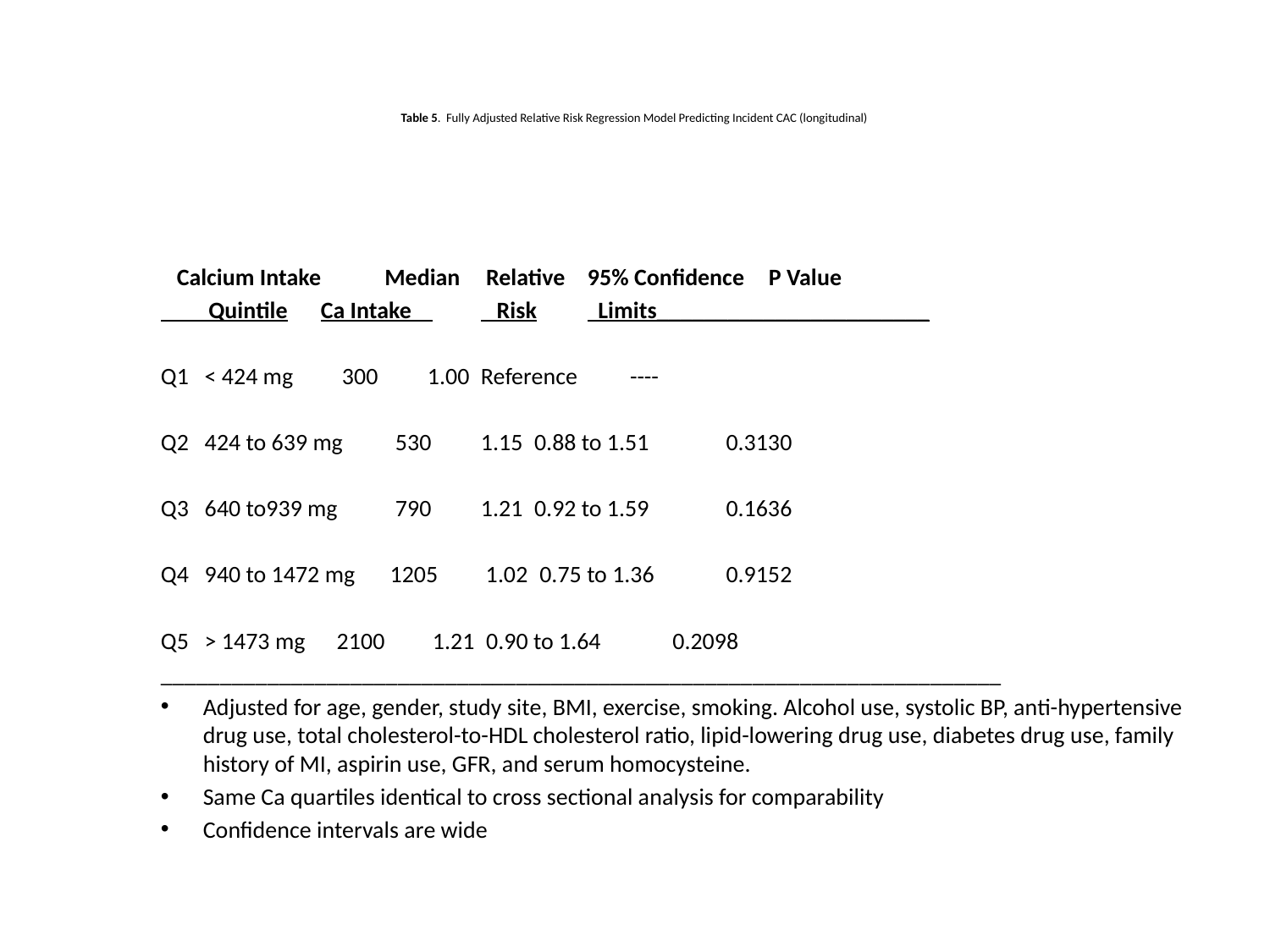

# Table 5.  Fully Adjusted Relative Risk Regression Model Predicting Incident CAC (longitudinal)

   Calcium Intake	  Median	 Relative 	95% Confidence	    P Value
         Quintile	Ca Intake    	   Risk	  Limits_______________________

Q1   < 424 mg	    300	1.00	Reference		        ----

Q2   424 to 639 mg	    530	1.15	0.88 to 1.51	      0.3130

Q3   640 to939 mg	    790	1.21	0.92 to 1.59	      0.1636

Q4   940 to 1472 mg 	   1205         1.02	 0.75 to 1.36	      0.9152

Q5   > 1473 mg	   2100         1.21	 0.90 to 1.64	      0.2098
_______________________________________________________________________
Adjusted for age, gender, study site, BMI, exercise, smoking. Alcohol use, systolic BP, anti-hypertensive drug use, total cholesterol-to-HDL cholesterol ratio, lipid-lowering drug use, diabetes drug use, family history of MI, aspirin use, GFR, and serum homocysteine.
Same Ca quartiles identical to cross sectional analysis for comparability
Confidence intervals are wide